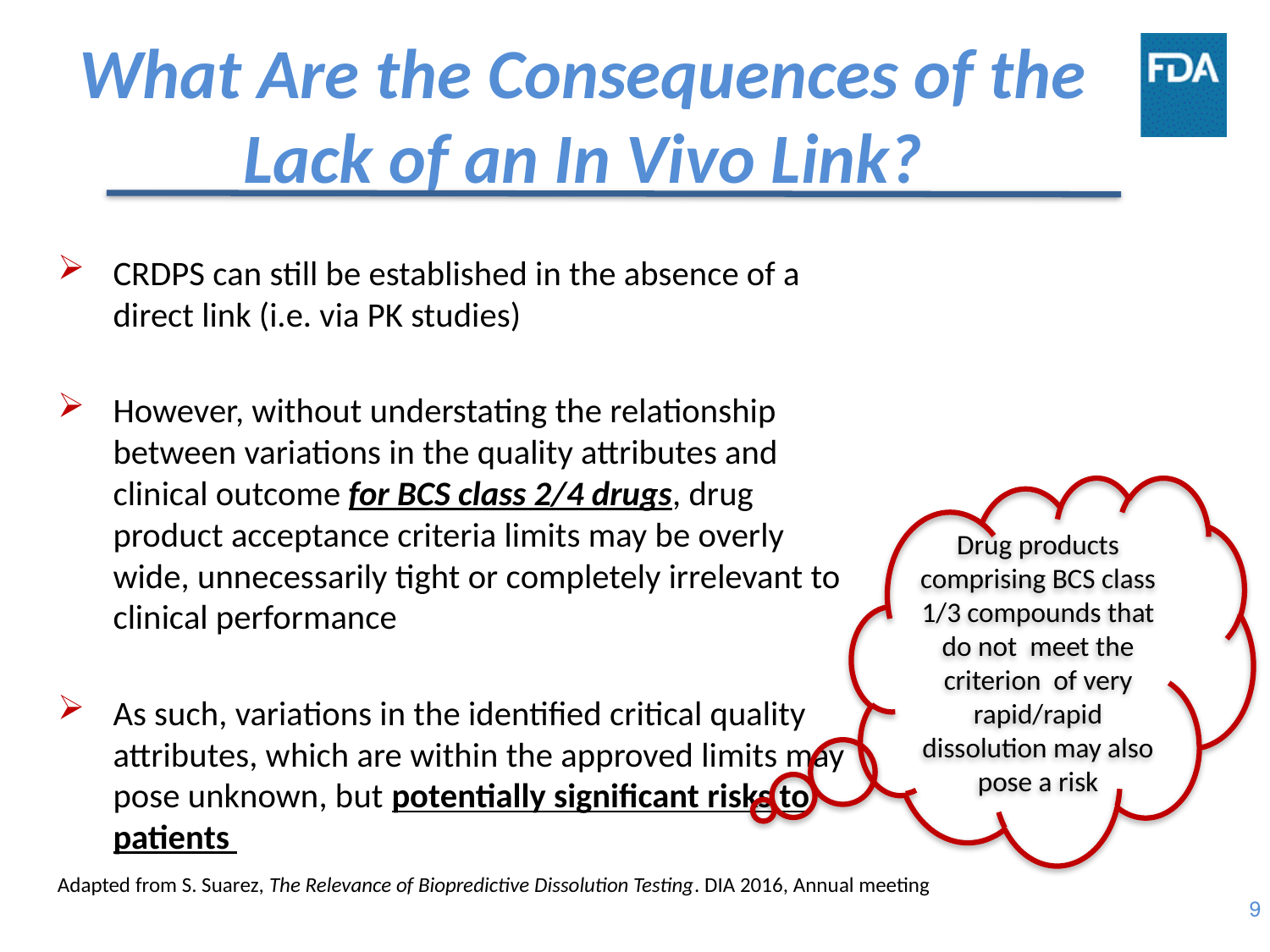

# What Are the Consequences of the Lack of an In Vivo Link?
CRDPS can still be established in the absence of a direct link (i.e. via PK studies)

However, without understating the relationship between variations in the quality attributes and clinical outcome for BCS class 2/4 drugs, drug product acceptance criteria limits may be overly wide, unnecessarily tight or completely irrelevant to clinical performance

As such, variations in the identified critical quality attributes, which are within the approved limits may pose unknown, but potentially significant risks to patients

Drug products comprising BCS class 1/3 compounds that do not  meet the criterion  of very rapid/rapid dissolution may also pose a risk
Adapted from S. Suarez, The Relevance of Biopredictive Dissolution Testing. DIA 2016, Annual meeting